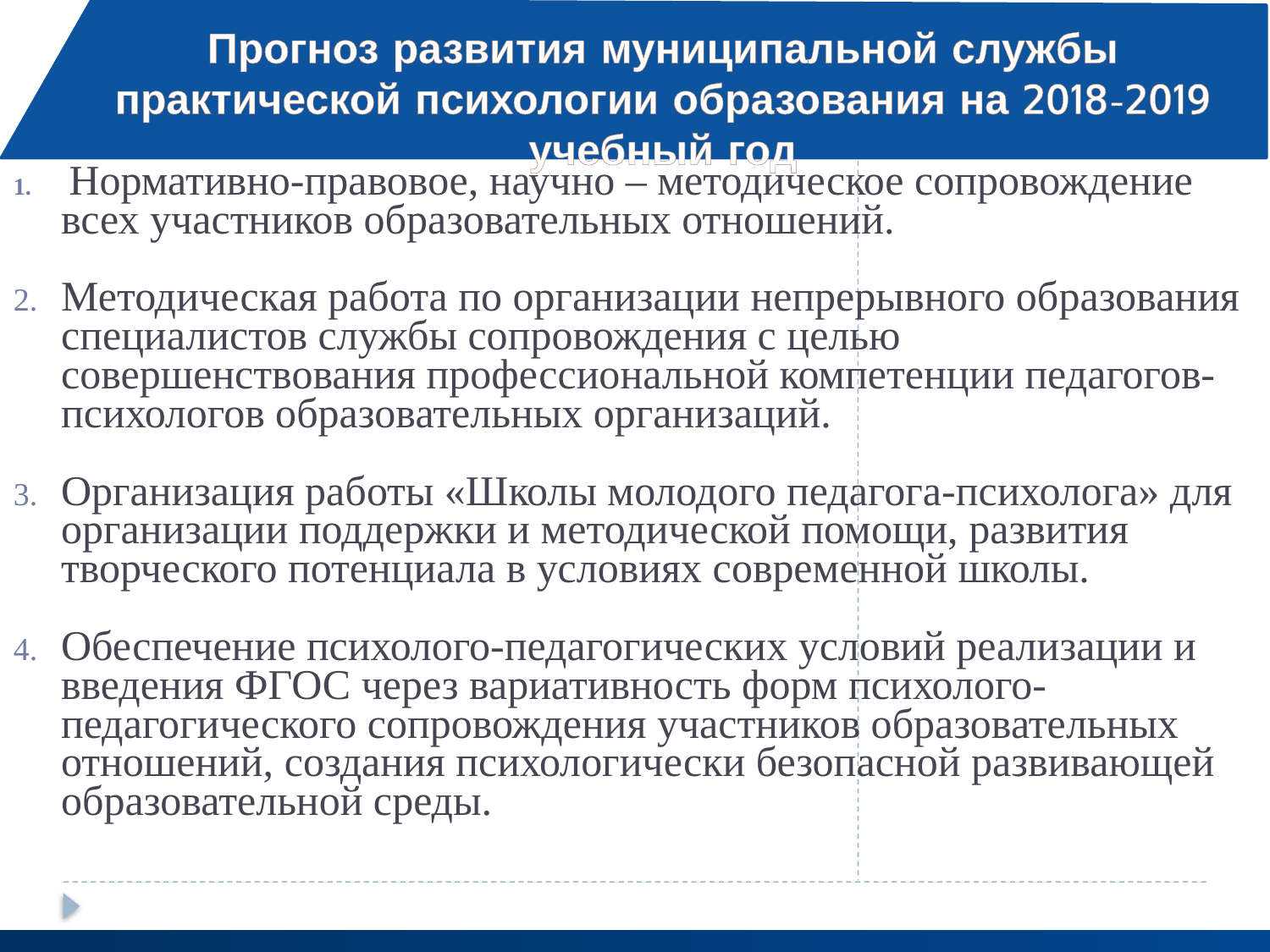

Прогноз развития муниципальной службы практической психологии образования на 2018-2019 учебный год
 Нормативно-правовое, научно – методическое сопровождение всех участников образовательных отношений.

Методическая работа по организации непрерывного образования специалистов службы сопровождения с целью совершенствования профессиональной компетенции педагогов-психологов образовательных организаций.

Организация работы «Школы молодого педагога-психолога» для организации поддержки и методической помощи, развития творческого потенциала в условиях современной школы.

Обеспечение психолого-педагогических условий реализации и введения ФГОС через вариативность форм психолого-педагогического сопровождения участников образовательных отношений, создания психологически безопасной развивающей образовательной среды.